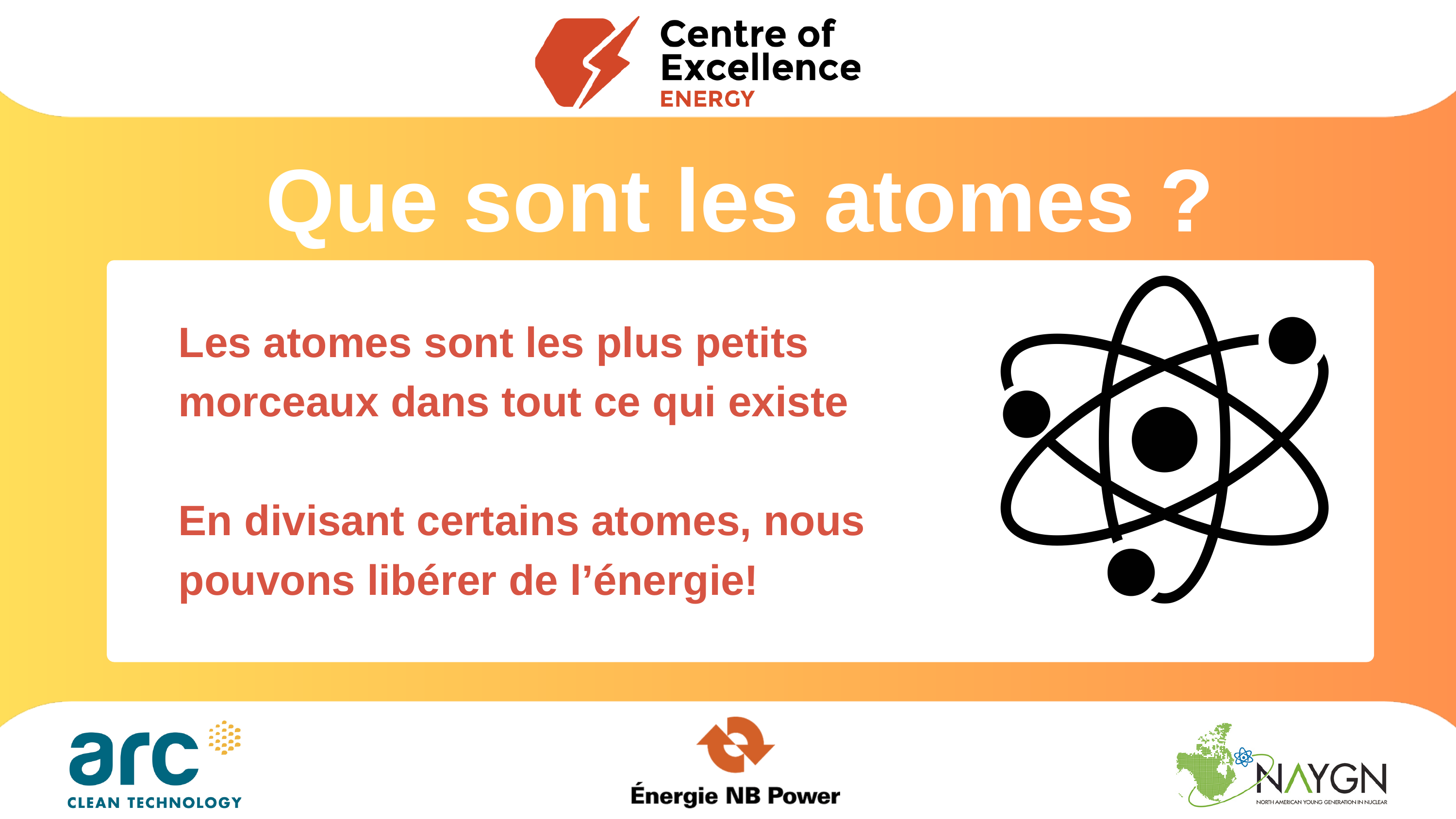

Que sont les atomes ?

Les atomes sont les plus petits morceaux dans tout ce qui existe

En divisant certains atomes, nous pouvons libérer de l’énergie!